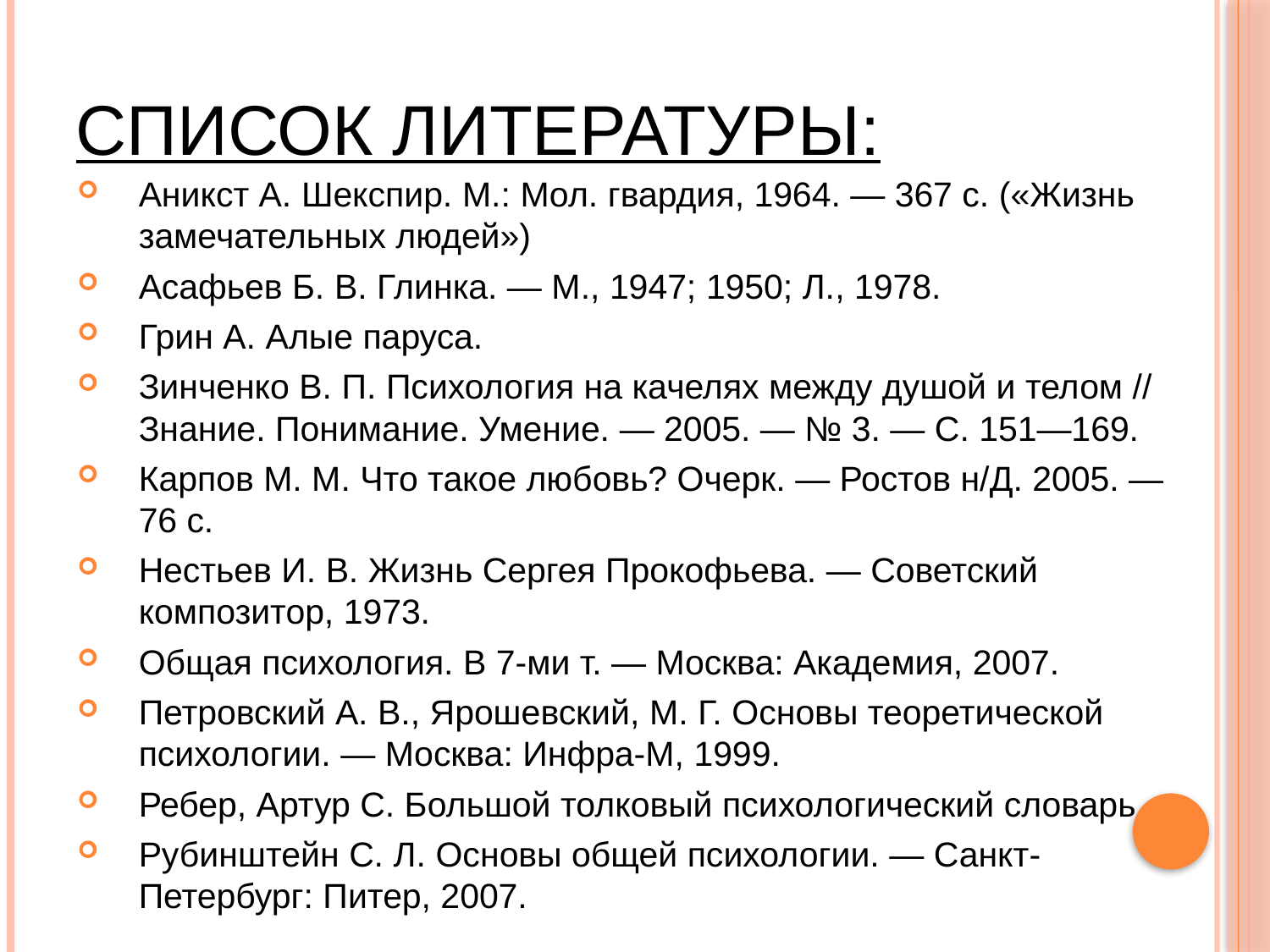

# Список литературы:
Аникст А. Шекспир. М.: Мол. гвардия, 1964. — 367 с. («Жизнь замечательных людей»)
Асафьев Б. В. Глинка. — М., 1947; 1950; Л., 1978.
Грин А. Алые паруса.
Зинченко В. П. Психология на качелях между душой и телом // Знание. Понимание. Умение. — 2005. — № 3. — С. 151—169.
Карпов М. М. Что такое любовь? Очерк. — Ростов н/Д. 2005. — 76 с.
Нестьев И. В. Жизнь Сергея Прокофьева. — Советский композитор, 1973.
Общая психология. В 7-ми т. — Москва: Академия, 2007.
Петровский А. В., Ярошевский, М. Г. Основы теоретической психологии. — Москва: Инфра-М, 1999.
Ребер, Артур С. Большой толковый психологический словарь
Рубинштейн С. Л. Основы общей психологии. — Санкт-Петербург: Питер, 2007.